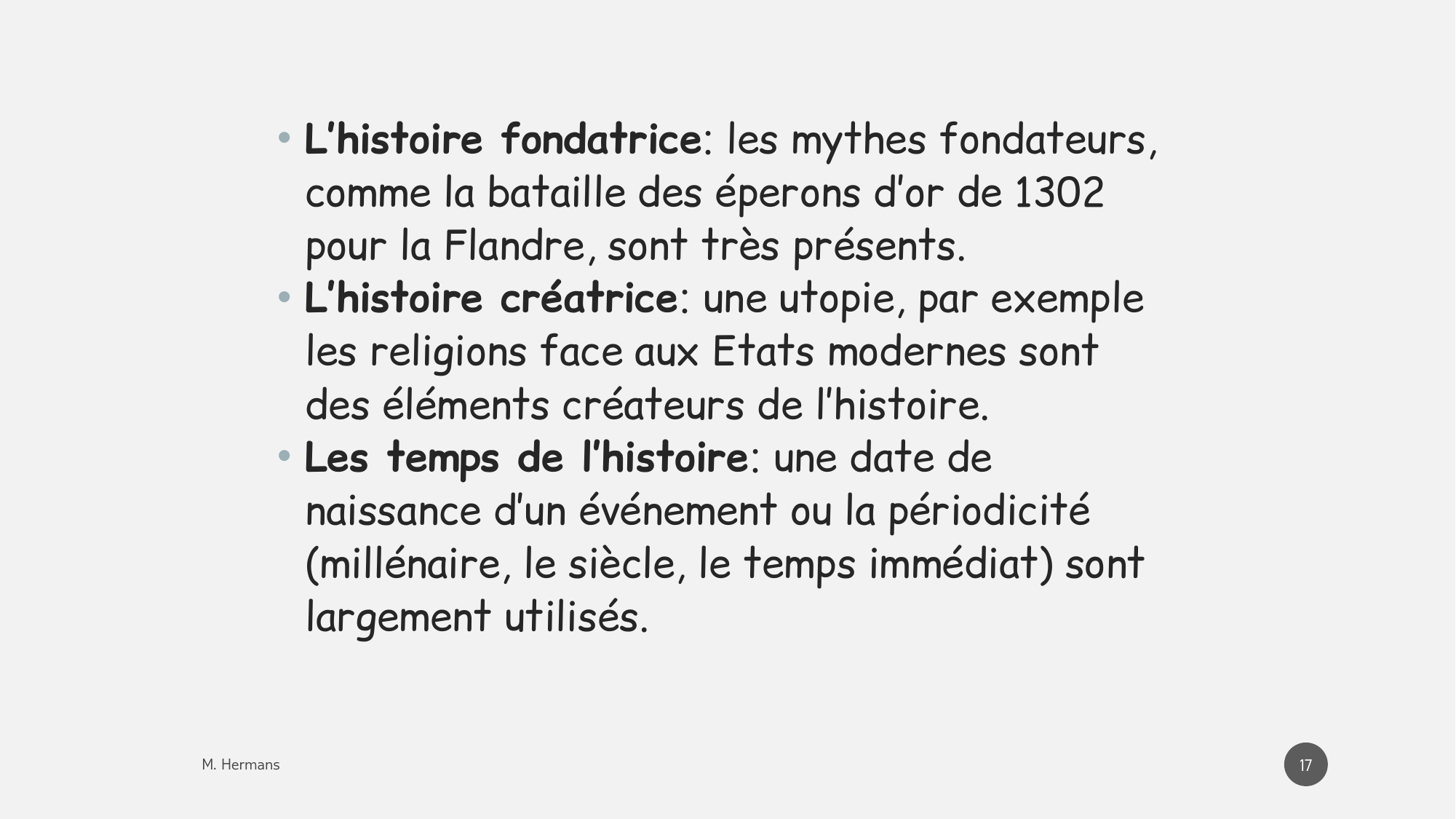

L’histoire fondatrice: les mythes fondateurs, comme la bataille des éperons d’or de 1302 pour la Flandre, sont très présents.
L’histoire créatrice: une utopie, par exemple les religions face aux Etats modernes sont des éléments créateurs de l’histoire.
Les temps de l’histoire: une date de naissance d’un événement ou la périodicité (millénaire, le siècle, le temps immédiat) sont largement utilisés.
17
M. Hermans